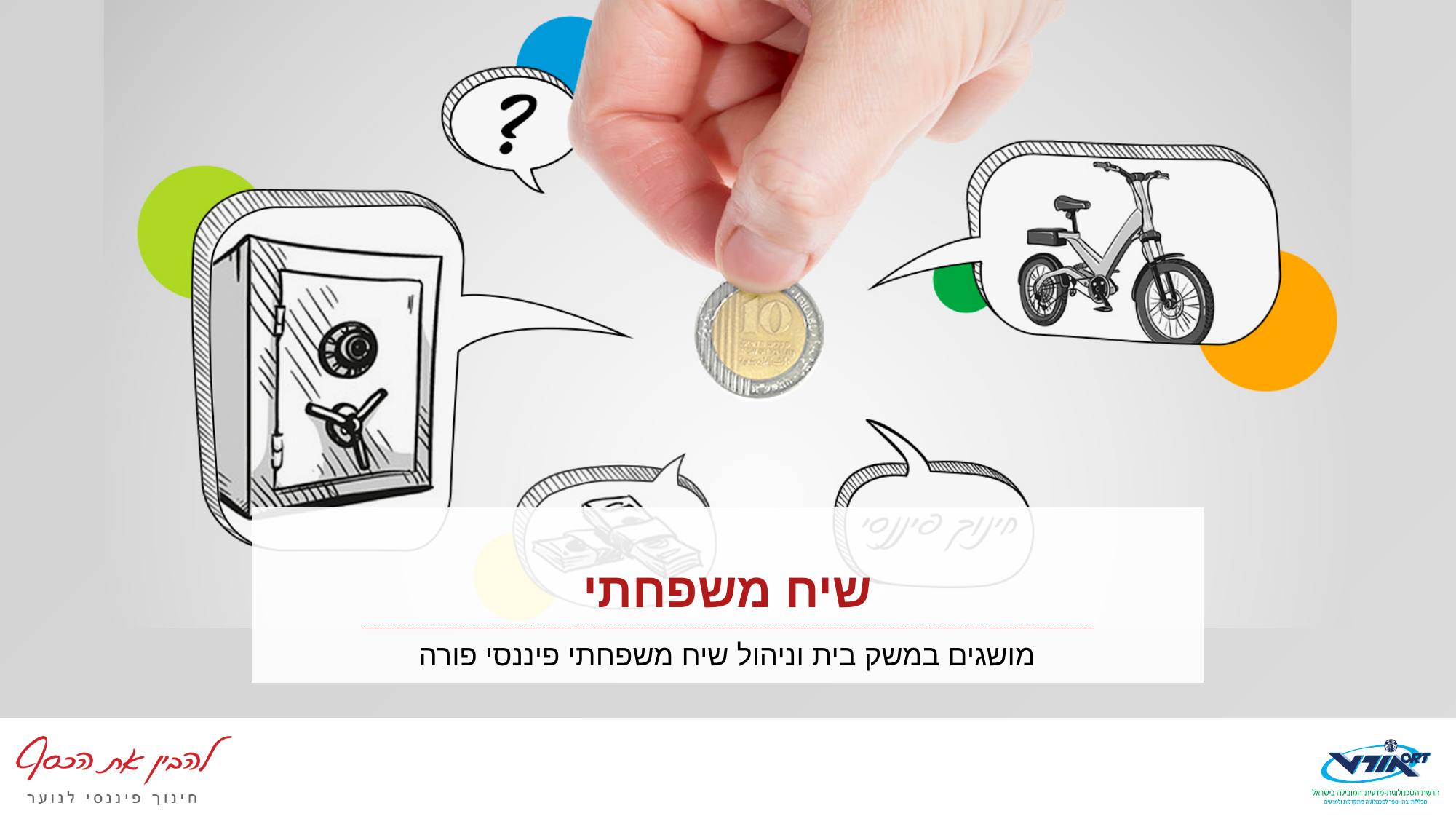

# שיח משפחתי
מושגים במשק בית וניהול שיח משפחתי פיננסי פורה